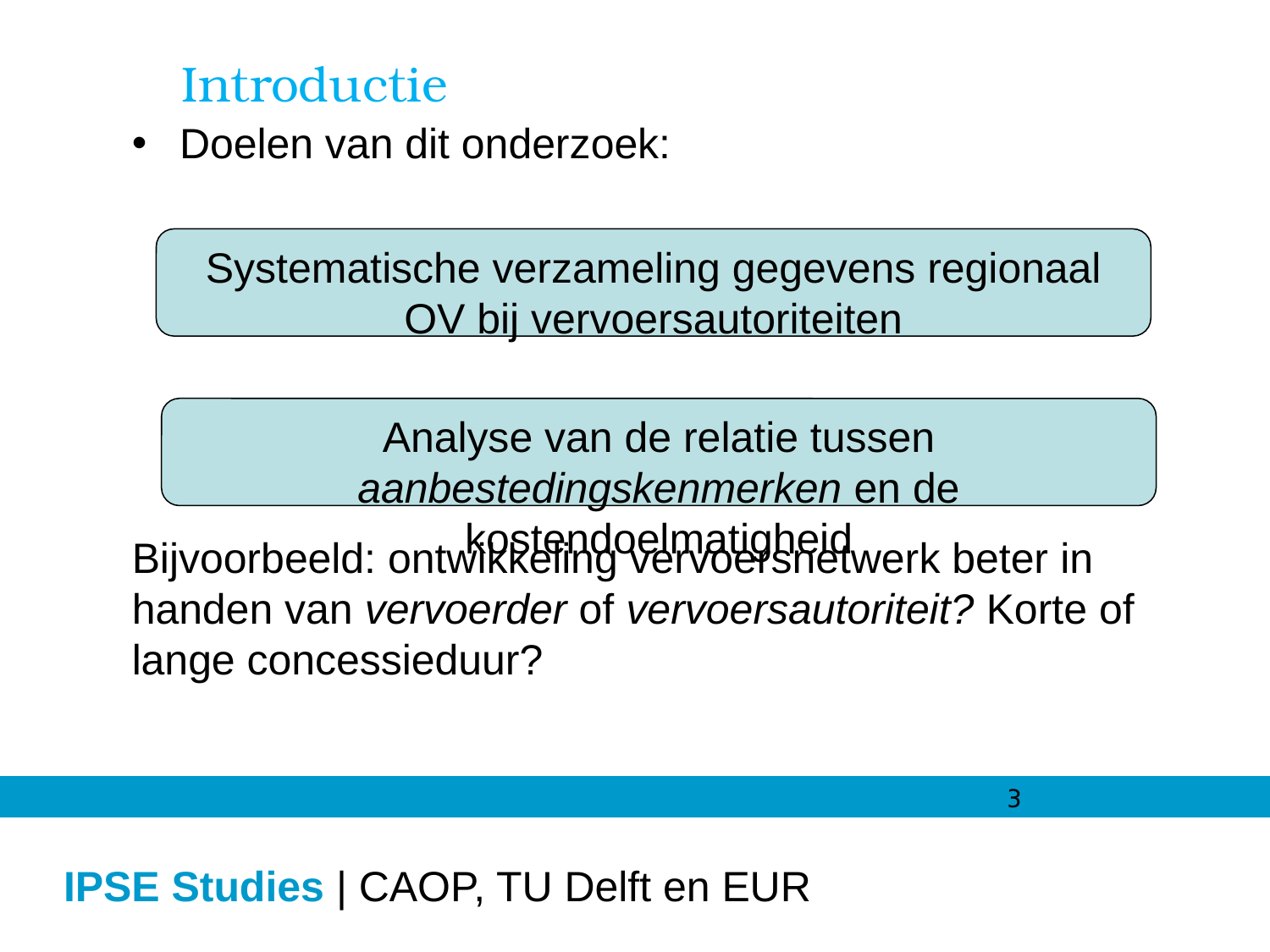

Introductie
Doelen van dit onderzoek:

Bijvoorbeeld: ontwikkeling vervoersnetwerk beter in handen van vervoerder of vervoersautoriteit? Korte of lange concessieduur?

Systematische verzameling gegevens regionaal OV bij vervoersautoriteiten
Analyse van de relatie tussen aanbestedingskenmerken en de kostendoelmatigheid
3